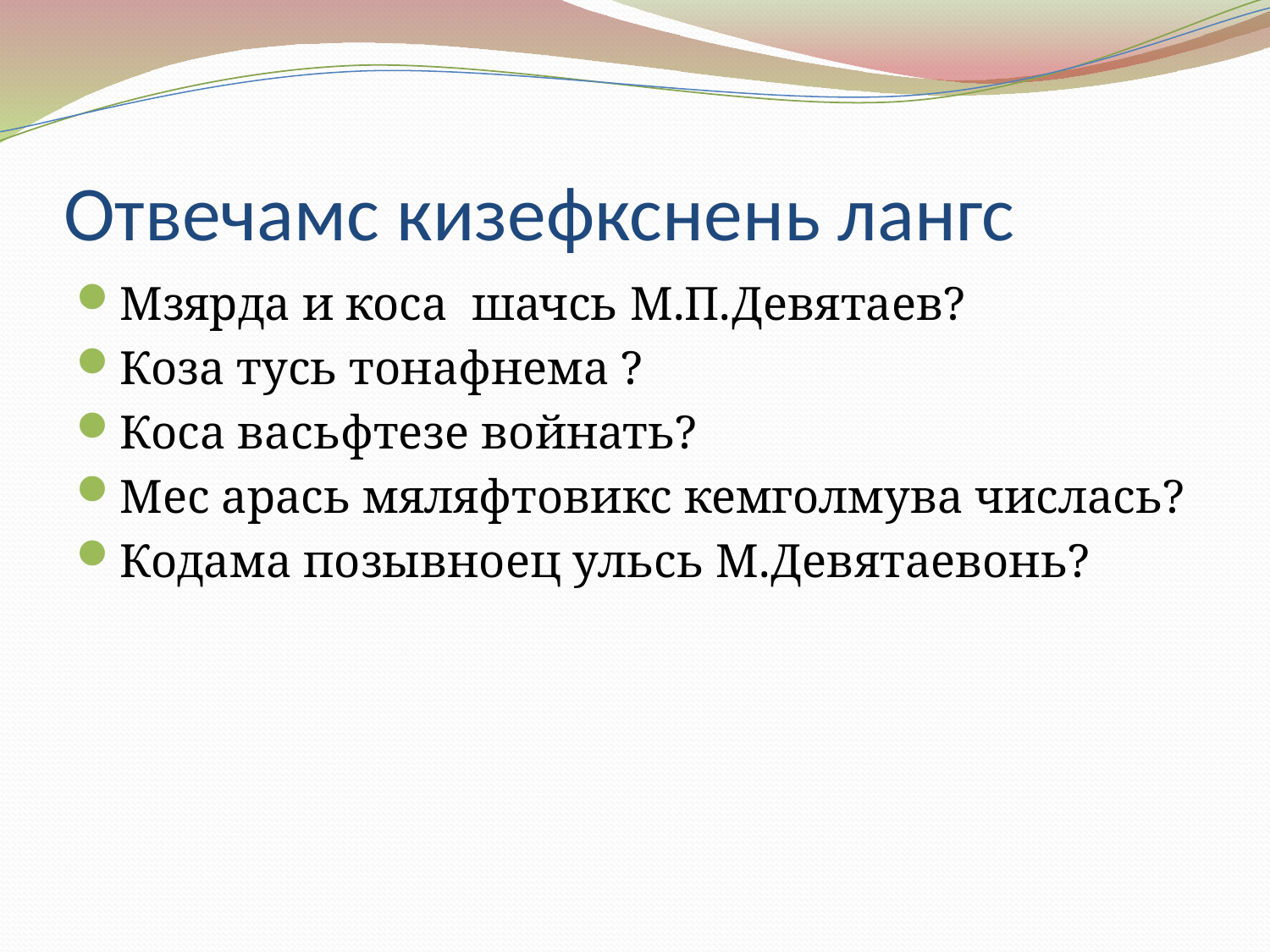

# Отвечамс кизефкснень лангс
Мзярда и коса  шачсь М.П.Девятаев?
Коза тусь тонафнема ?
Коса васьфтезе войнать?
Мес арась мяляфтовикс кемголмува числась?
Кодама позывноец ульсь М.Девятаевонь?